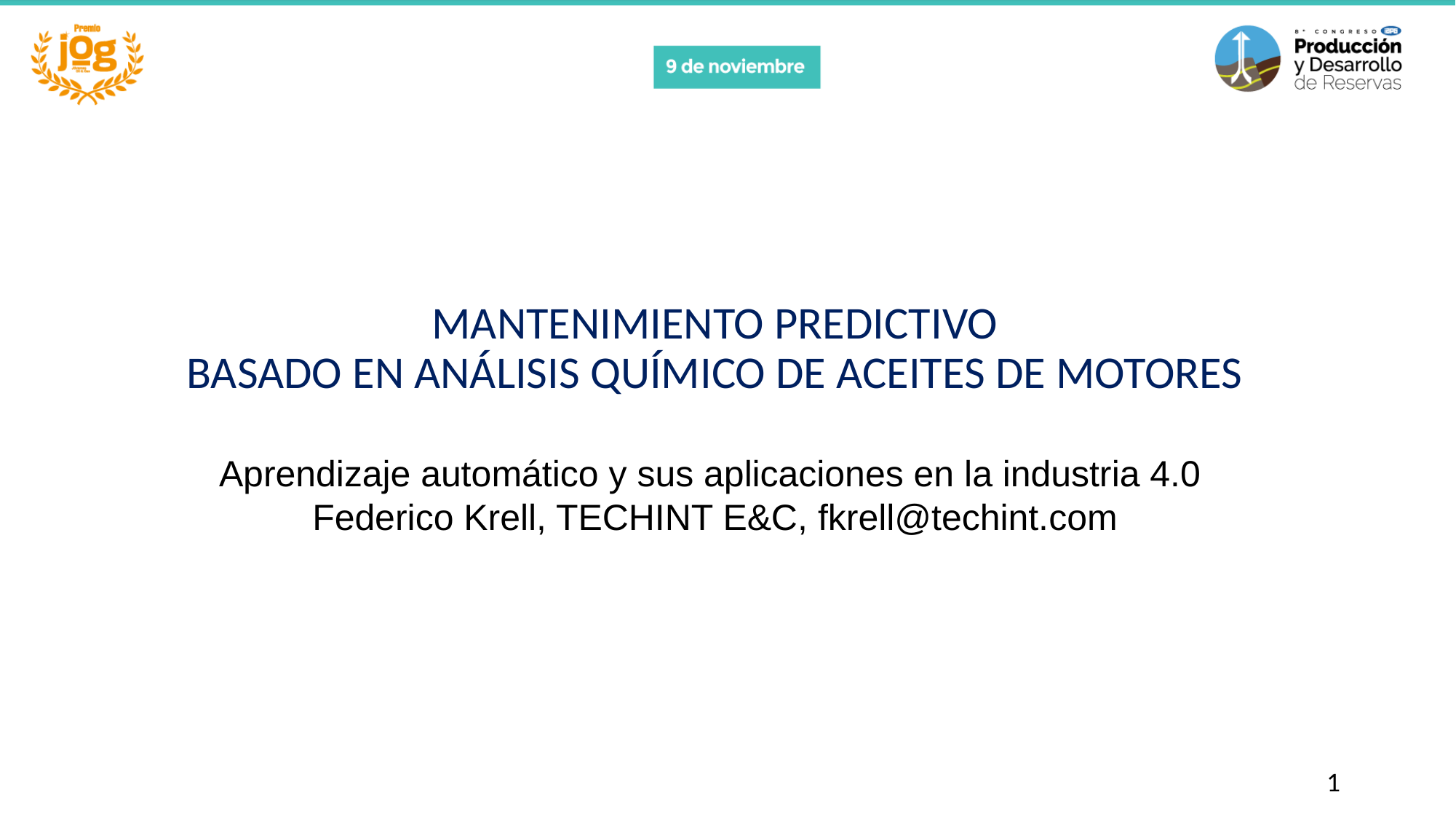

# MANTENIMIENTO PREDICTIVO BASADO EN ANÁLISIS QUÍMICO DE ACEITES DE MOTORES
Aprendizaje automático y sus aplicaciones en la industria 4.0
Federico Krell, TECHINT E&C, fkrell@techint.com
1